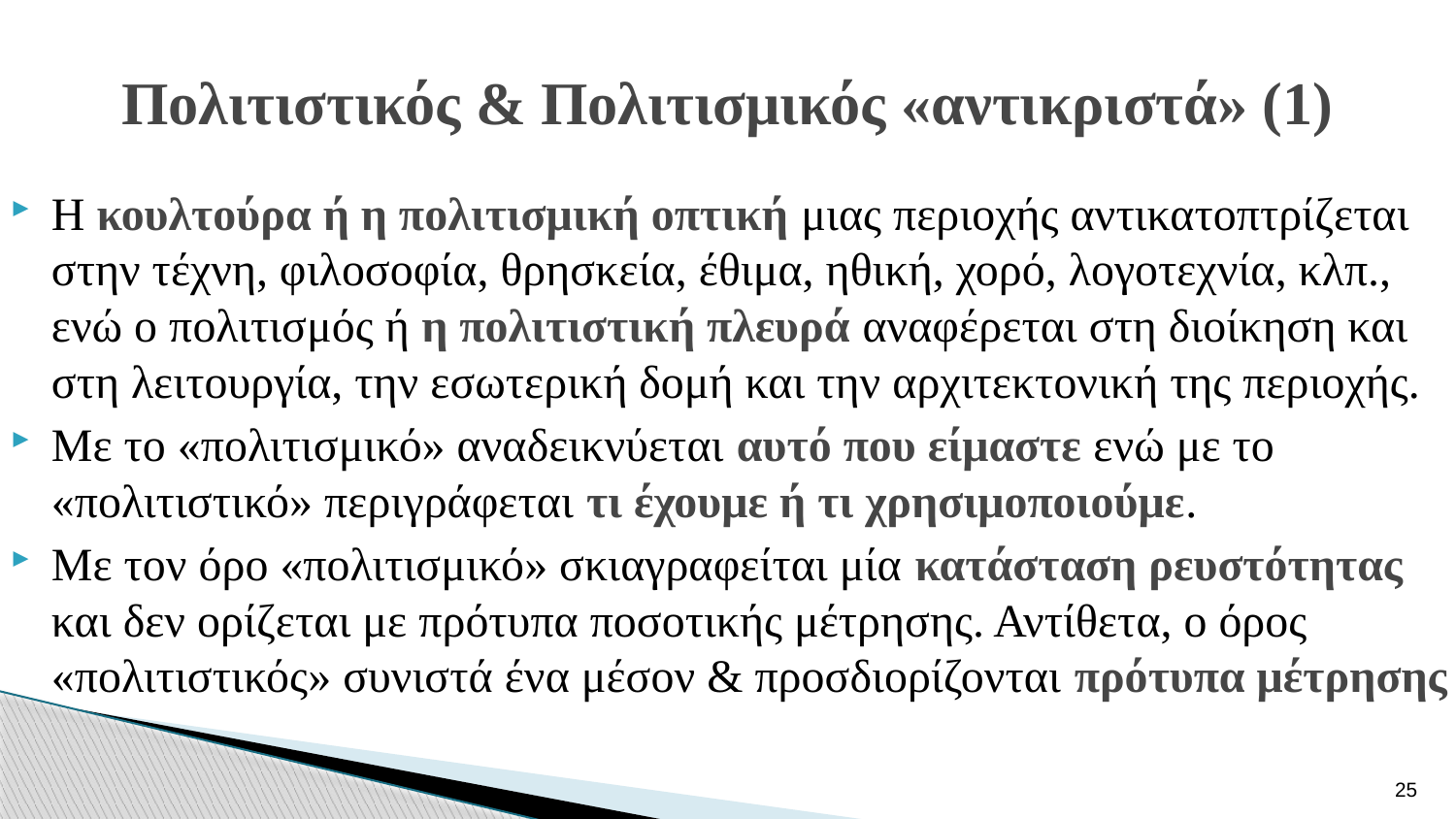

# Πολιτιστικός & Πολιτισμικός «αντικριστά» (1)
Η κουλτούρα ή η πολιτισμική οπτική μιας περιοχής αντικατοπτρίζεται στην τέχνη, φιλοσοφία, θρησκεία, έθιμα, ηθική, χορό, λογοτεχνία, κλπ., ενώ ο πολιτισμός ή η πολιτιστική πλευρά αναφέρεται στη διοίκηση και στη λειτουργία, την εσωτερική δομή και την αρχιτεκτονική της περιοχής.
Με το «πολιτισμικό» αναδεικνύεται αυτό που είμαστε ενώ με το «πολιτιστικό» περιγράφεται τι έχουμε ή τι χρησιμοποιούμε.
Με τον όρο «πολιτισμικό» σκιαγραφείται μία κατάσταση ρευστότητας και δεν ορίζεται με πρότυπα ποσοτικής μέτρησης. Αντίθετα, ο όρος «πολιτιστικός» συνιστά ένα μέσον & προσδιορίζονται πρότυπα μέτρησης

25